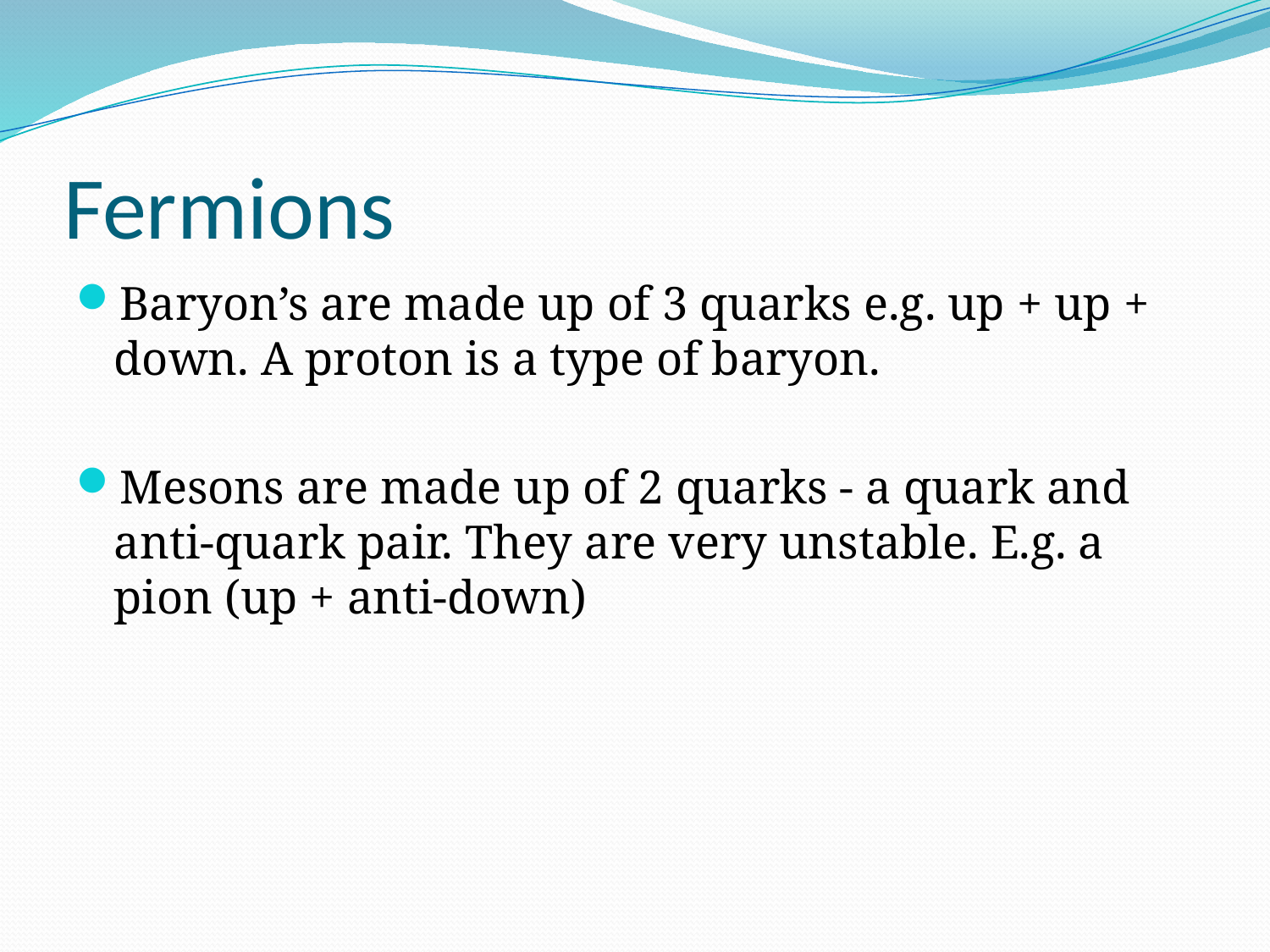

# Fermions
Baryon’s are made up of 3 quarks e.g. up + up + down. A proton is a type of baryon.

Mesons are made up of 2 quarks - a quark and anti-quark pair. They are very unstable. E.g. a pion (up + anti-down)